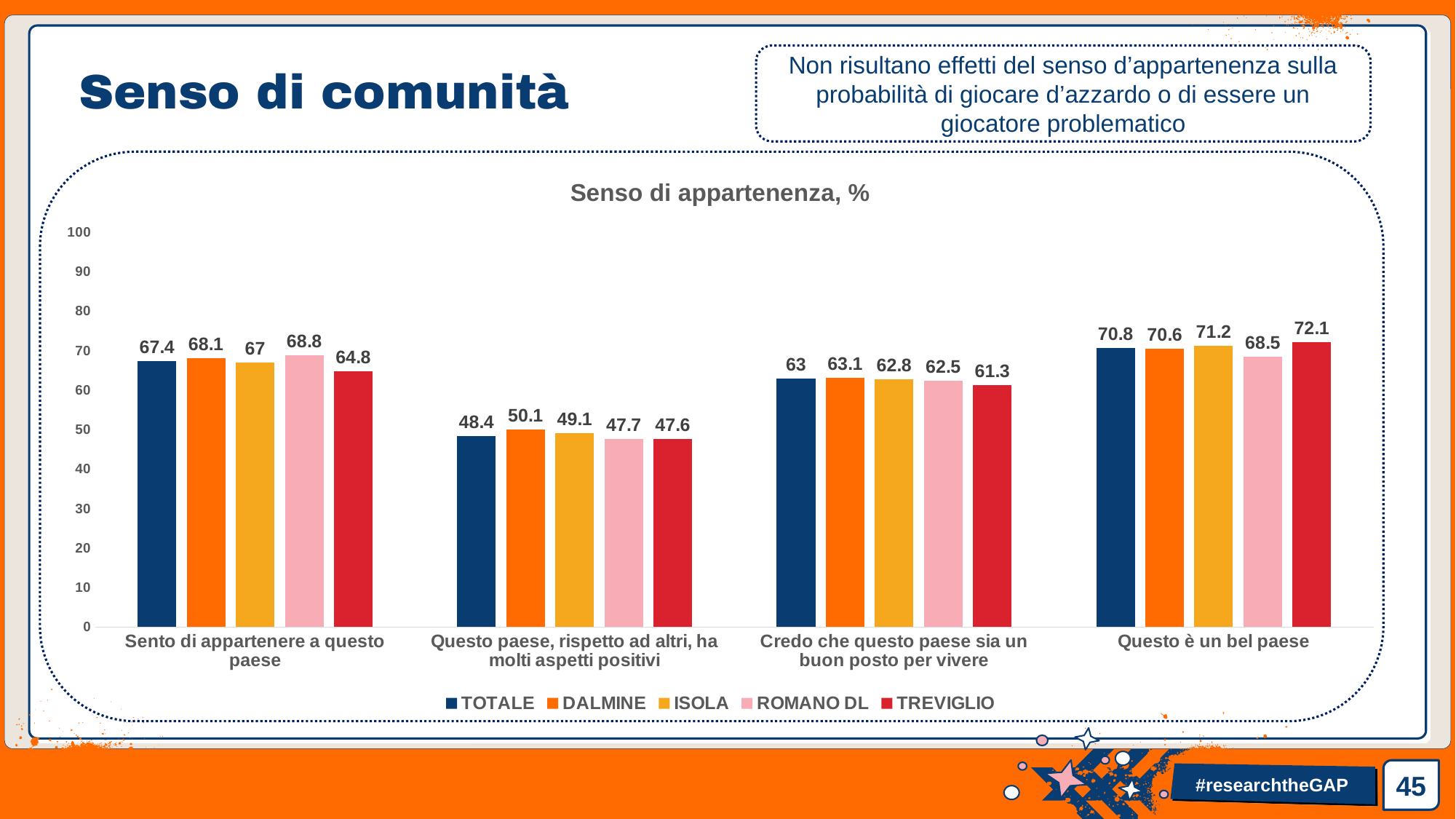

Non risultano effetti del senso d’appartenenza sulla probabilità di giocare d’azzardo o di essere un giocatore problematico
# Senso di comunità

### Chart: Senso di appartenenza, %

| Category | TOTALE | DALMINE | ISOLA | ROMANO DL | TREVIGLIO |
|---|---|---|---|---|---|
| Sento di appartenere a questo paese | 67.4 | 68.1 | 67.0 | 68.8 | 64.8 |
| Questo paese, rispetto ad altri, ha molti aspetti positivi | 48.400000000000006 | 50.1 | 49.1 | 47.7 | 47.599999999999994 |
| Credo che questo paese sia un buon posto per vivere | 63.0 | 63.099999999999994 | 62.8 | 62.5 | 61.3 |
| Questo è un bel paese | 70.8 | 70.6 | 71.2 | 68.5 | 72.1 |
45
#researchtheGAP